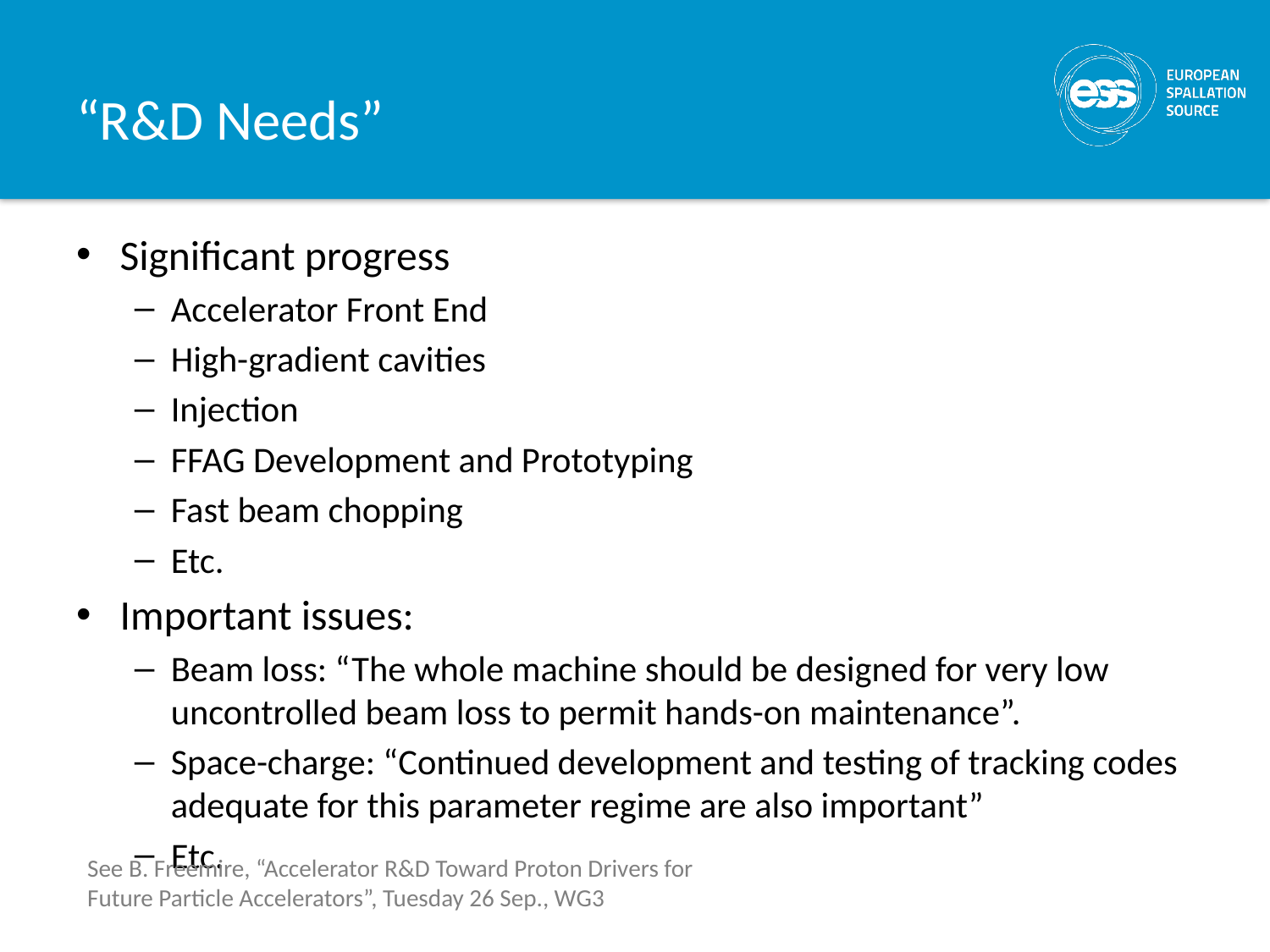

# “R&D Needs”
Significant progress
Accelerator Front End
High-gradient cavities
Injection
FFAG Development and Prototyping
Fast beam chopping
Etc.
Important issues:
Beam loss: “The whole machine should be designed for very low uncontrolled beam loss to permit hands-on maintenance”.
Space-charge: “Continued development and testing of tracking codes adequate for this parameter regime are also important”
Etc.
See B. Freemire, “Accelerator R&D Toward Proton Drivers for Future Particle Accelerators”, Tuesday 26 Sep., WG3